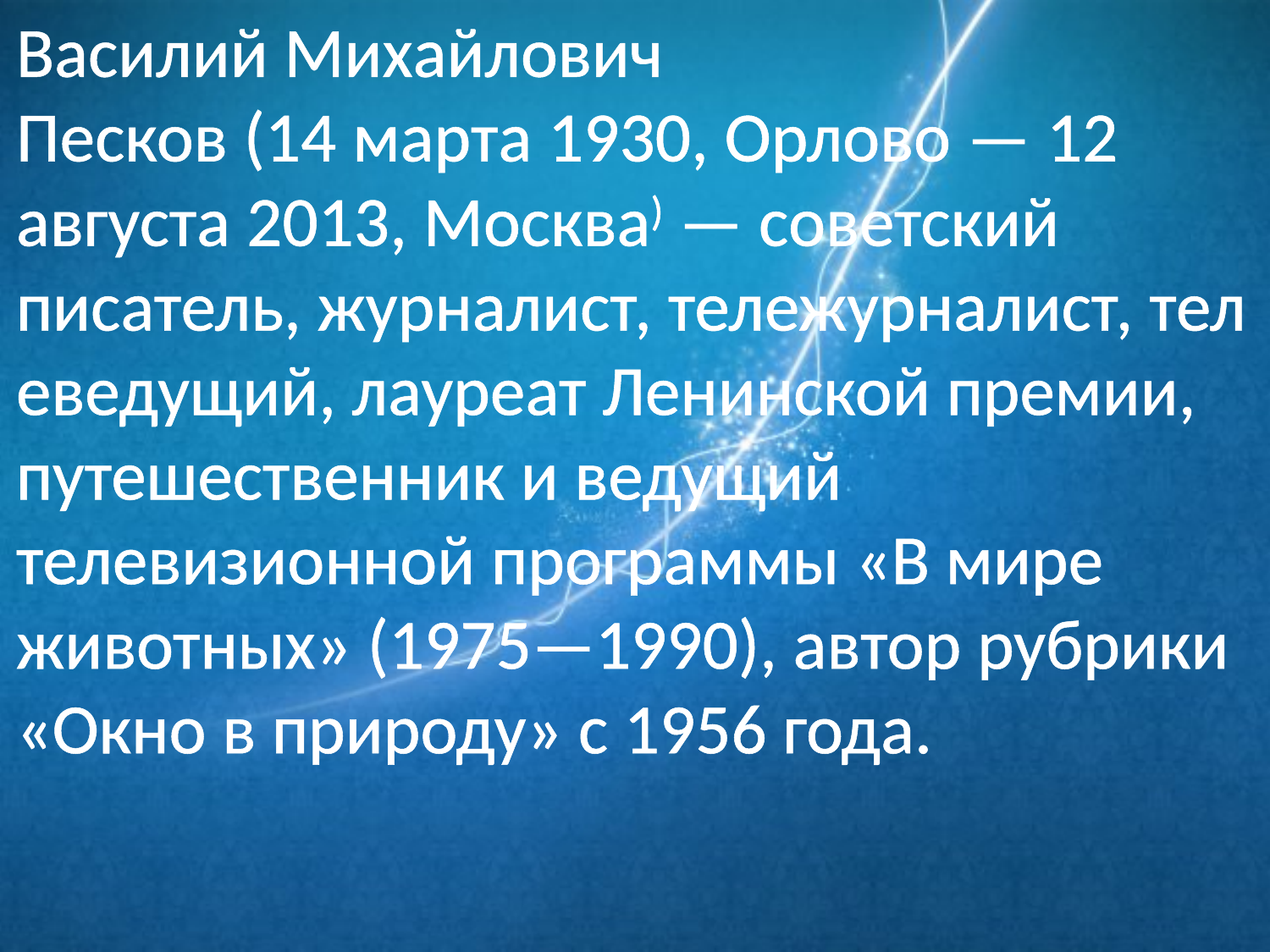

Василий Михайлович Песков (14 марта 1930, Орлово — 12 августа 2013, Москва) — советский писатель, журналист, тележурналист, телеведущий, лауреат Ленинской премии, путешественник и ведущий телевизионной программы «В мире животных» (1975—1990), автор рубрики «Окно в природу» с 1956 года.